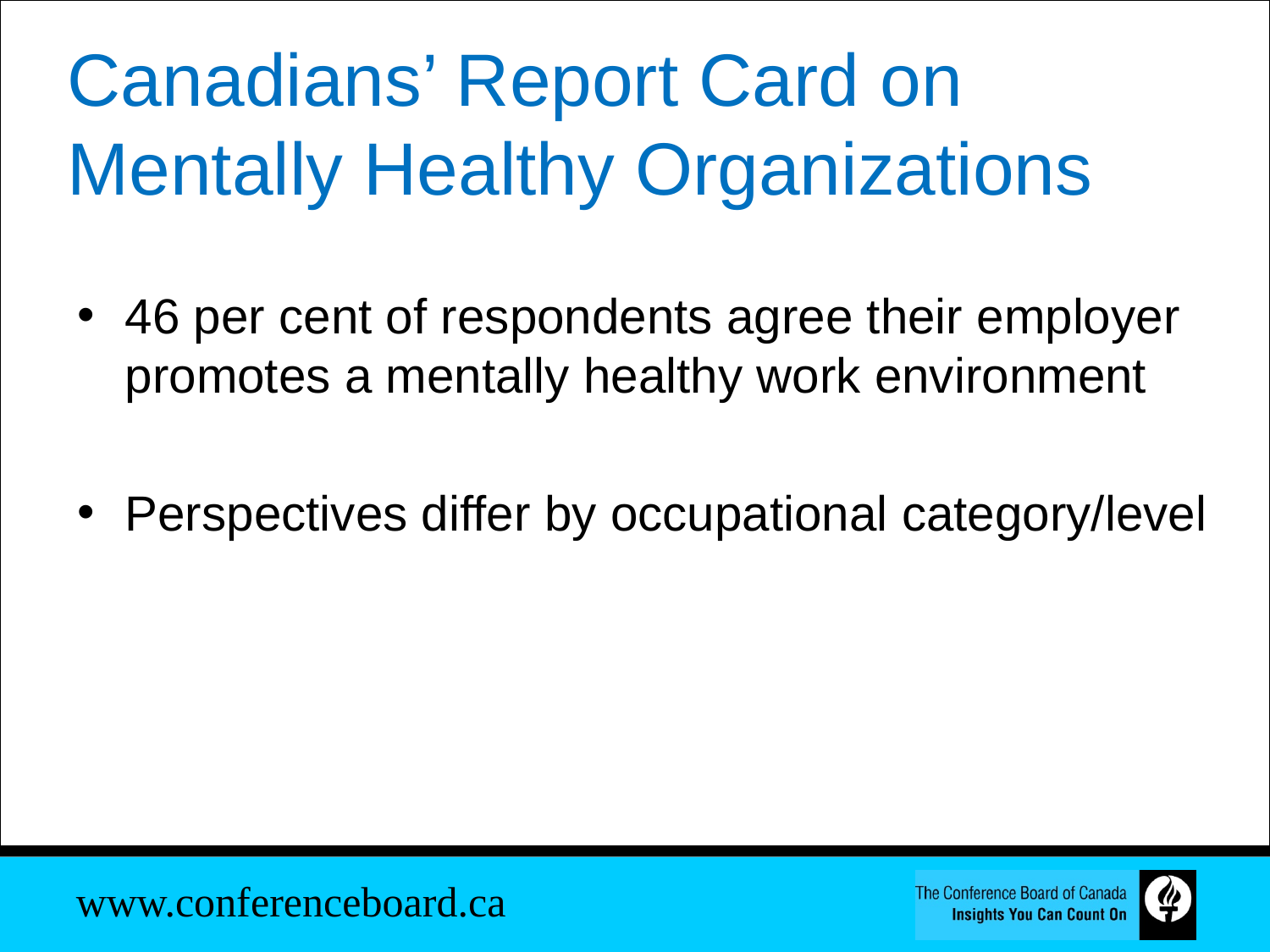

Canadians’ Report Card on Mentally Healthy Organizations

46 per cent of respondents agree their employer promotes a mentally healthy work environment

Perspectives differ by occupational category/level